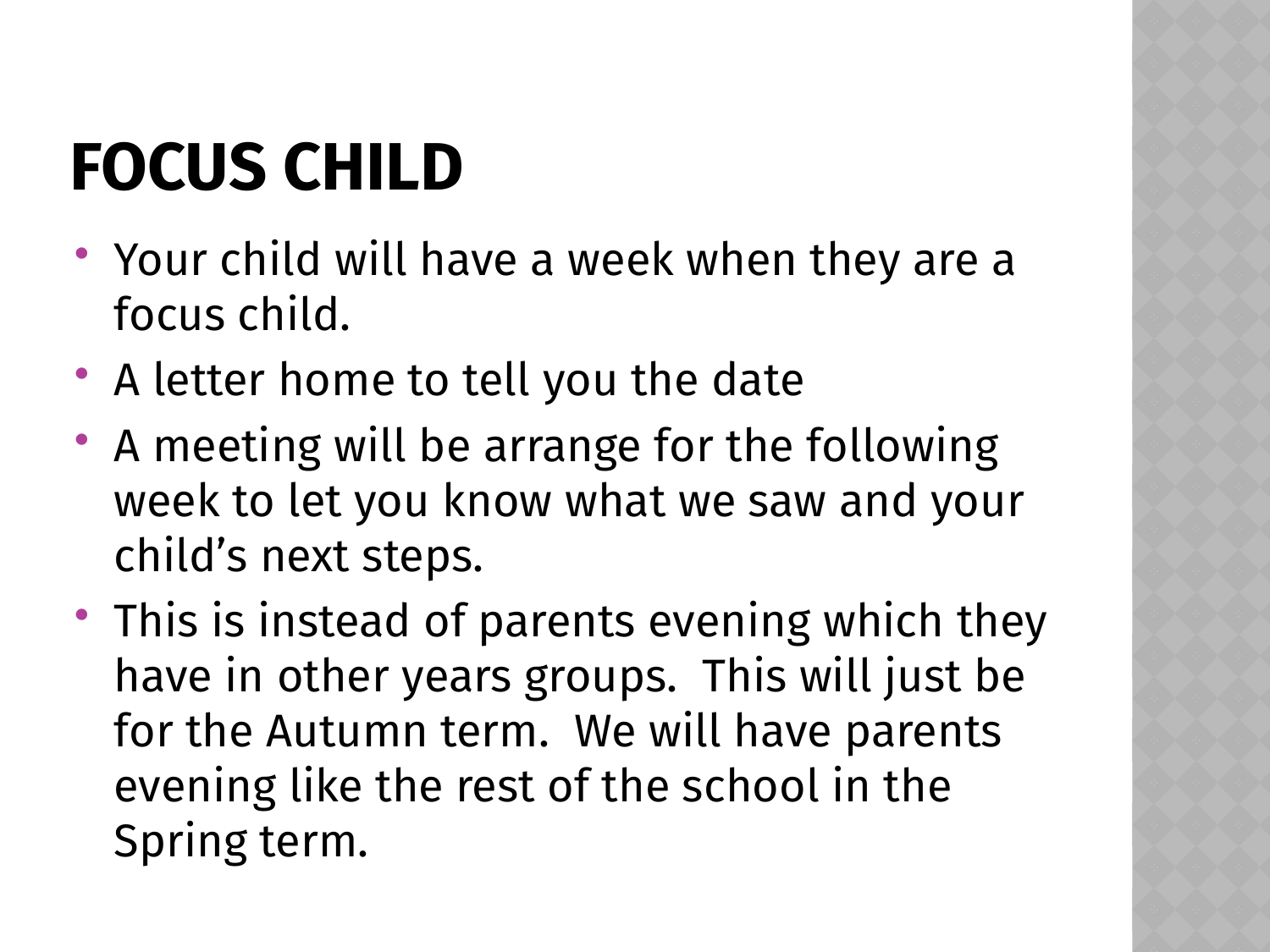

# Focus Child
Your child will have a week when they are a focus child.
A letter home to tell you the date
A meeting will be arrange for the following week to let you know what we saw and your child’s next steps.
This is instead of parents evening which they have in other years groups.  This will just be for the Autumn term.  We will have parents evening like the rest of the school in the Spring term.